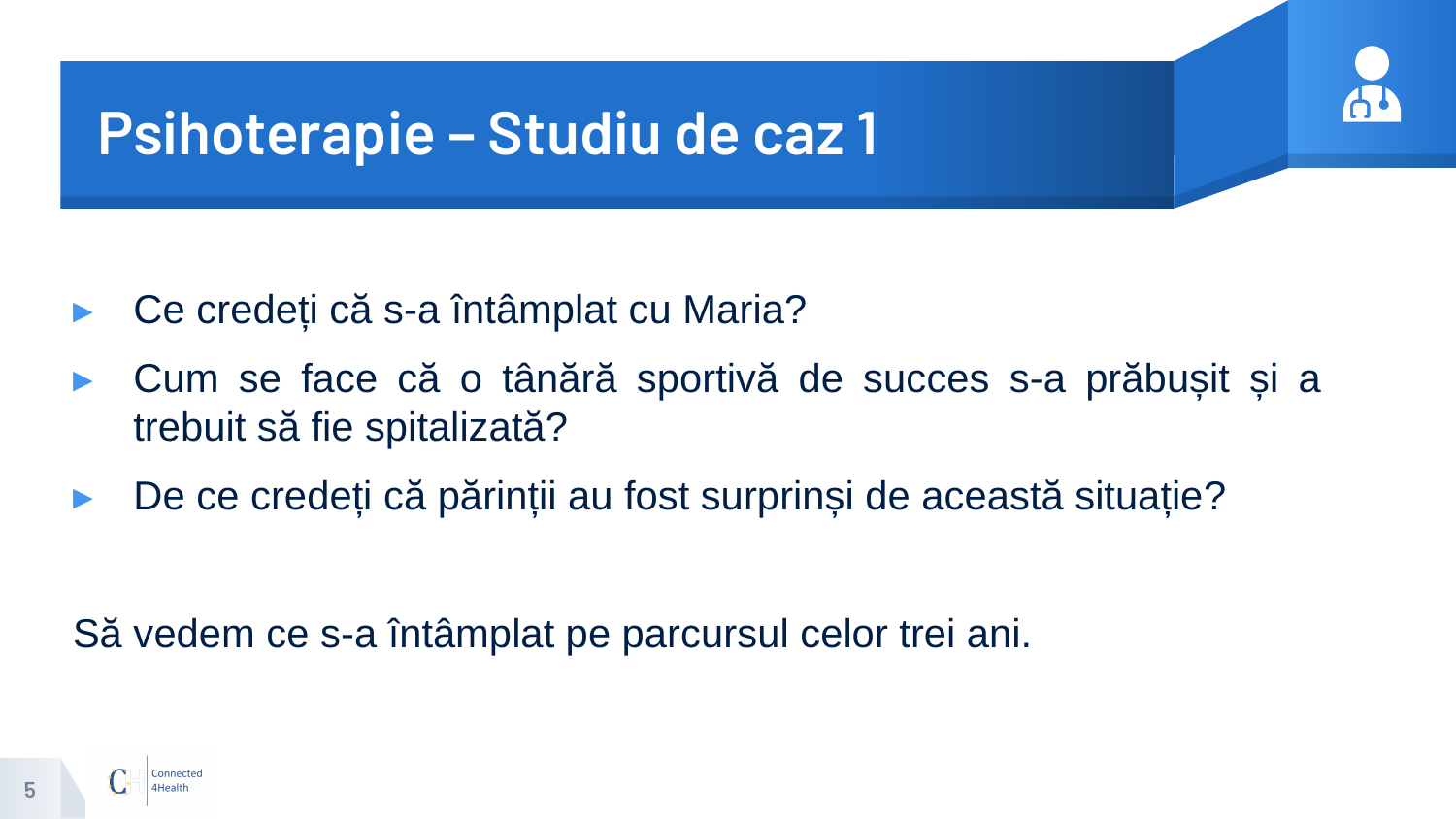

# Psihoterapie – Studiu de caz 1
Ce credeți că s-a întâmplat cu Maria?
Cum se face că o tânără sportivă de succes s-a prăbușit și a trebuit să fie spitalizată?
De ce credeți că părinții au fost surprinși de această situație?

Să vedem ce s-a întâmplat pe parcursul celor trei ani.

5